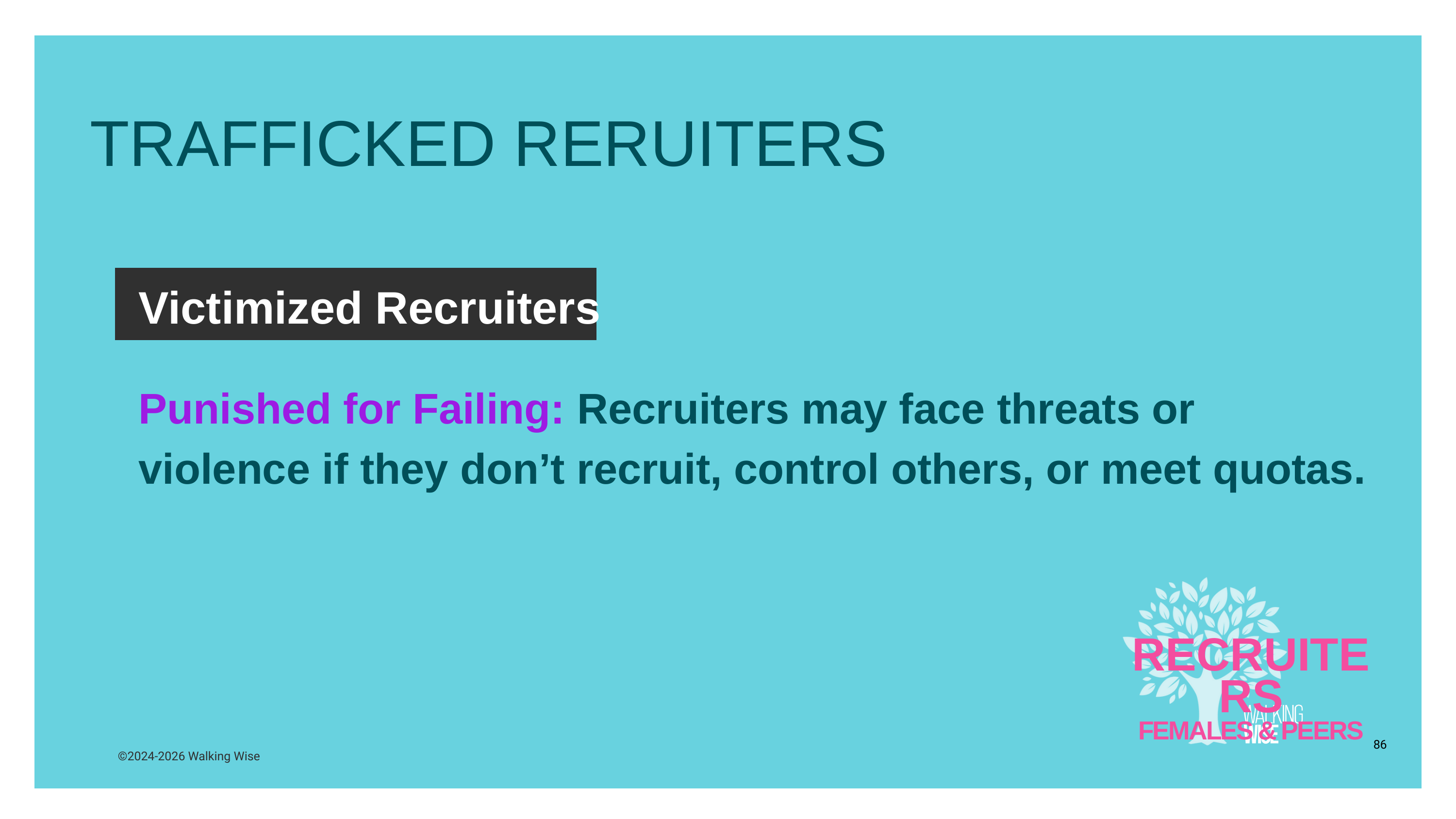

TRAFFICKED RERUITERS

Victimized Recruiters
Punished for Failing: Recruiters may face threats or violence if they don’t recruit, control others, or meet quotas.

RECRUITERS
FEMALES & PEERS

86
©2024-2026 Walking Wise